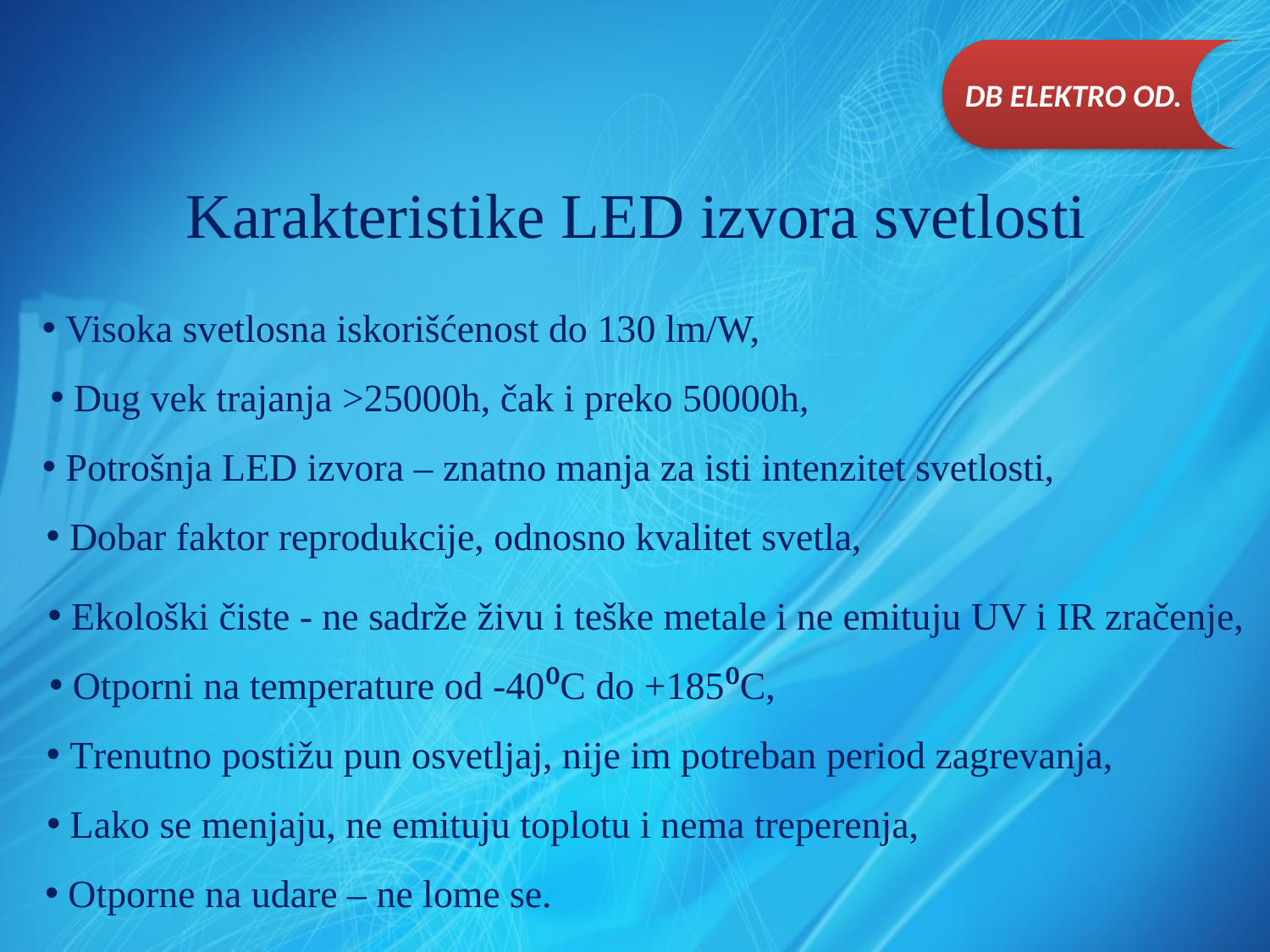

DB ELEKTRO OD.
Karakteristike LED izvora svetlosti
 Visoka svetlosna iskorišćenost do 130 lm/W,
 Dug vek trajanja >25000h, čak i preko 50000h,
 Potrošnja LED izvora – znatno manja za isti intenzitet svetlosti,
 Dobar faktor reprodukcije, odnosno kvalitet svetla,
 Ekološki čiste - ne sadrže živu i teške metale i ne emituju UV i IR zračenje,
 Otporni na temperature od -40⁰C do +185⁰C,
 Trenutno postižu pun osvetljaj, nije im potreban period zagrevanja,
 Lako se menjaju, ne emituju toplotu i nema treperenja,
 Otporne na udare – ne lome se.